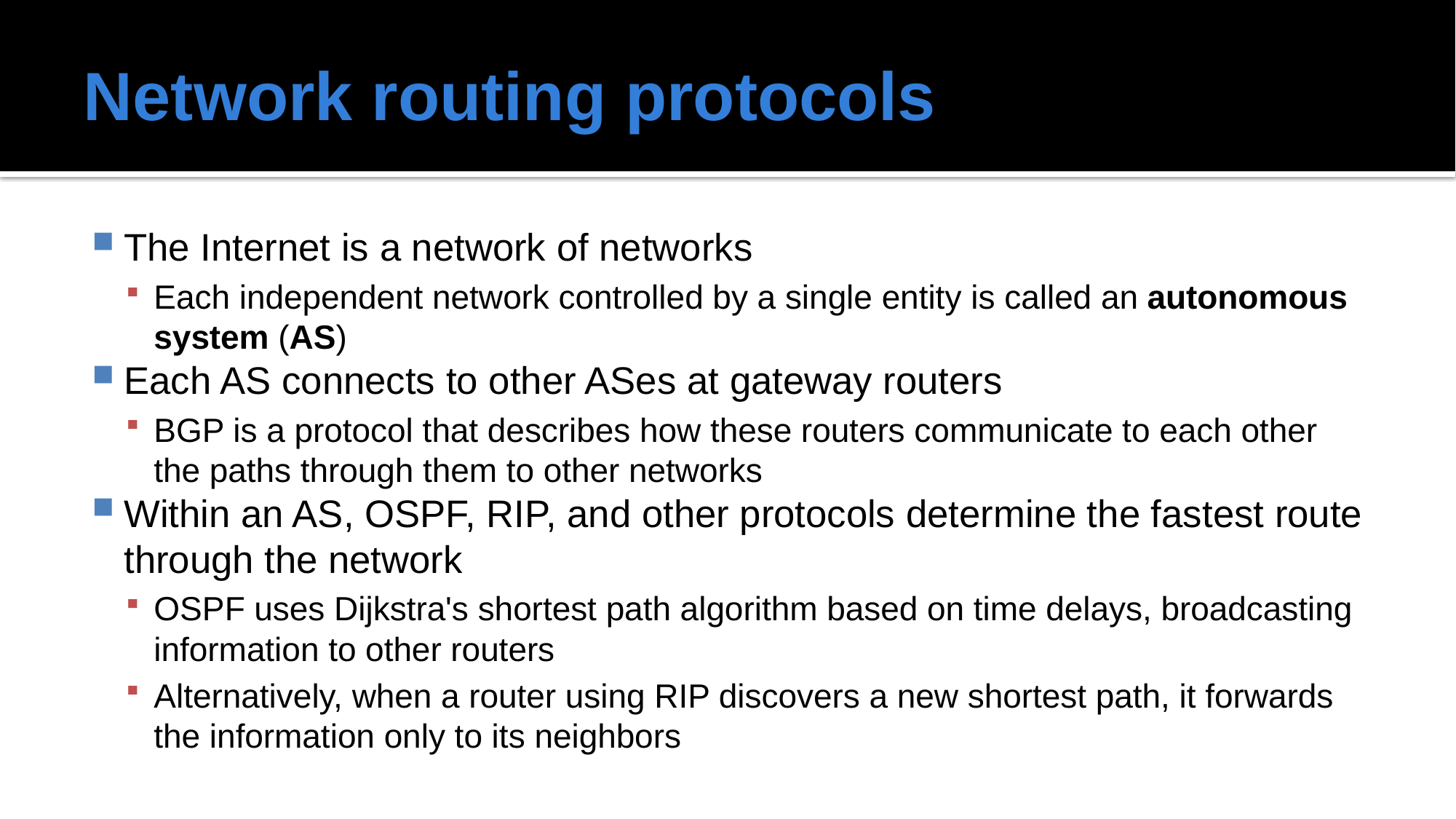

# Network routing protocols
The Internet is a network of networks
Each independent network controlled by a single entity is called an autonomous system (AS)
Each AS connects to other ASes at gateway routers
BGP is a protocol that describes how these routers communicate to each other the paths through them to other networks
Within an AS, OSPF, RIP, and other protocols determine the fastest route through the network
OSPF uses Dijkstra's shortest path algorithm based on time delays, broadcasting information to other routers
Alternatively, when a router using RIP discovers a new shortest path, it forwards the information only to its neighbors